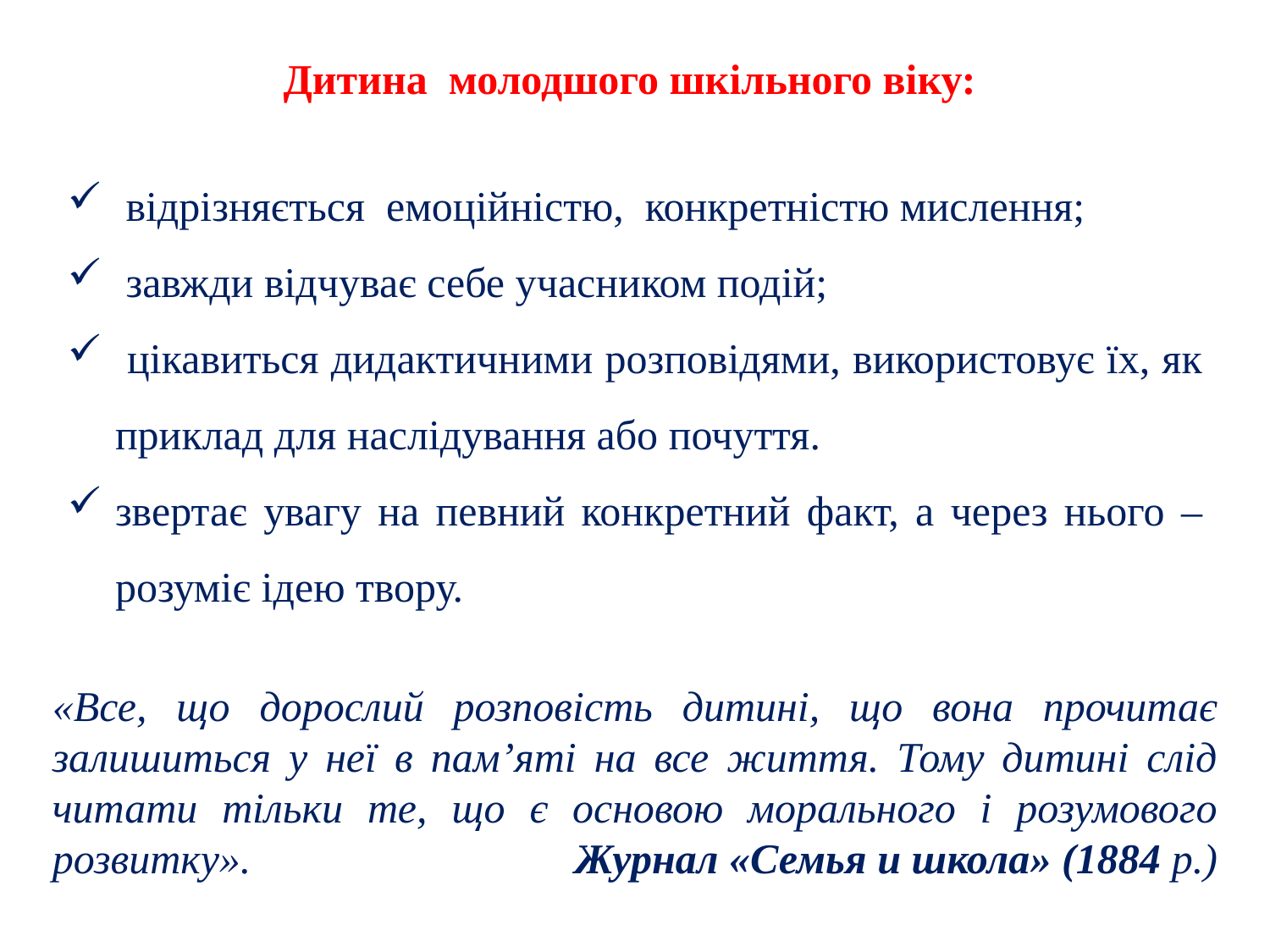

Дитина  молодшого шкільного віку:

 відрізняється  емоційністю,  конкретністю мислення;
 завжди відчуває себе учасником подій;
 цікавиться дидактичними розповідями, використовує їх, як приклад для наслідування або почуття.
звертає увагу на певний конкретний факт, а через нього – розуміє ідею твору.

«Все, що дорослий розповість дитині, що вона прочитає залишиться у неї в пам’яті на все життя. Тому дитині слід читати тільки те, що є основою морального і розумового розвитку».                              Журнал «Семья и школа» (1884 р.)